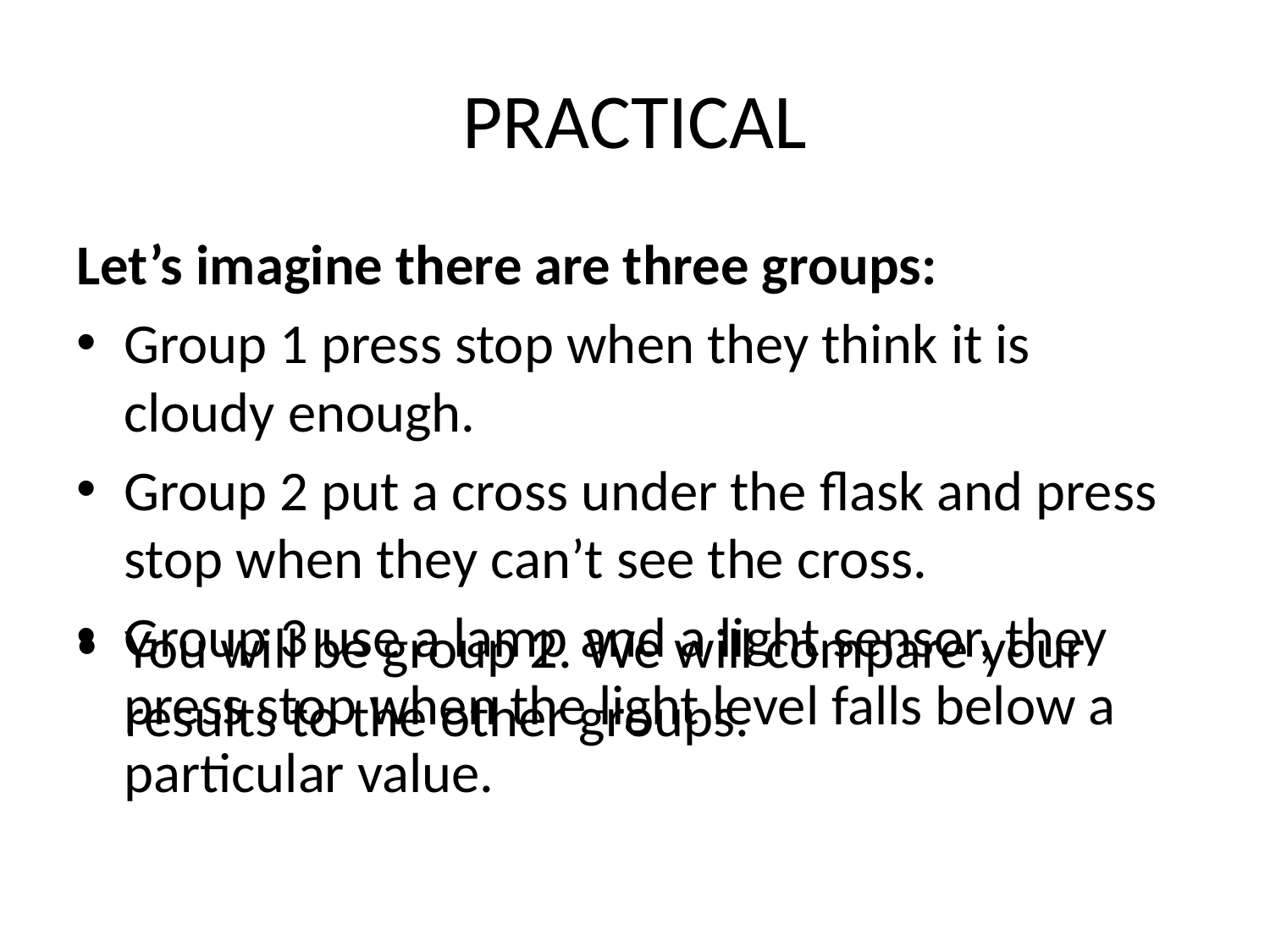

# PRACTICAL
Let’s imagine there are three groups:
Group 1 press stop when they think it is cloudy enough.
Group 2 put a cross under the flask and press stop when they can’t see the cross.
Group 3 use a lamp and a light sensor, they press stop when the light level falls below a particular value.
You will be group 2. We will compare your results to the other groups.